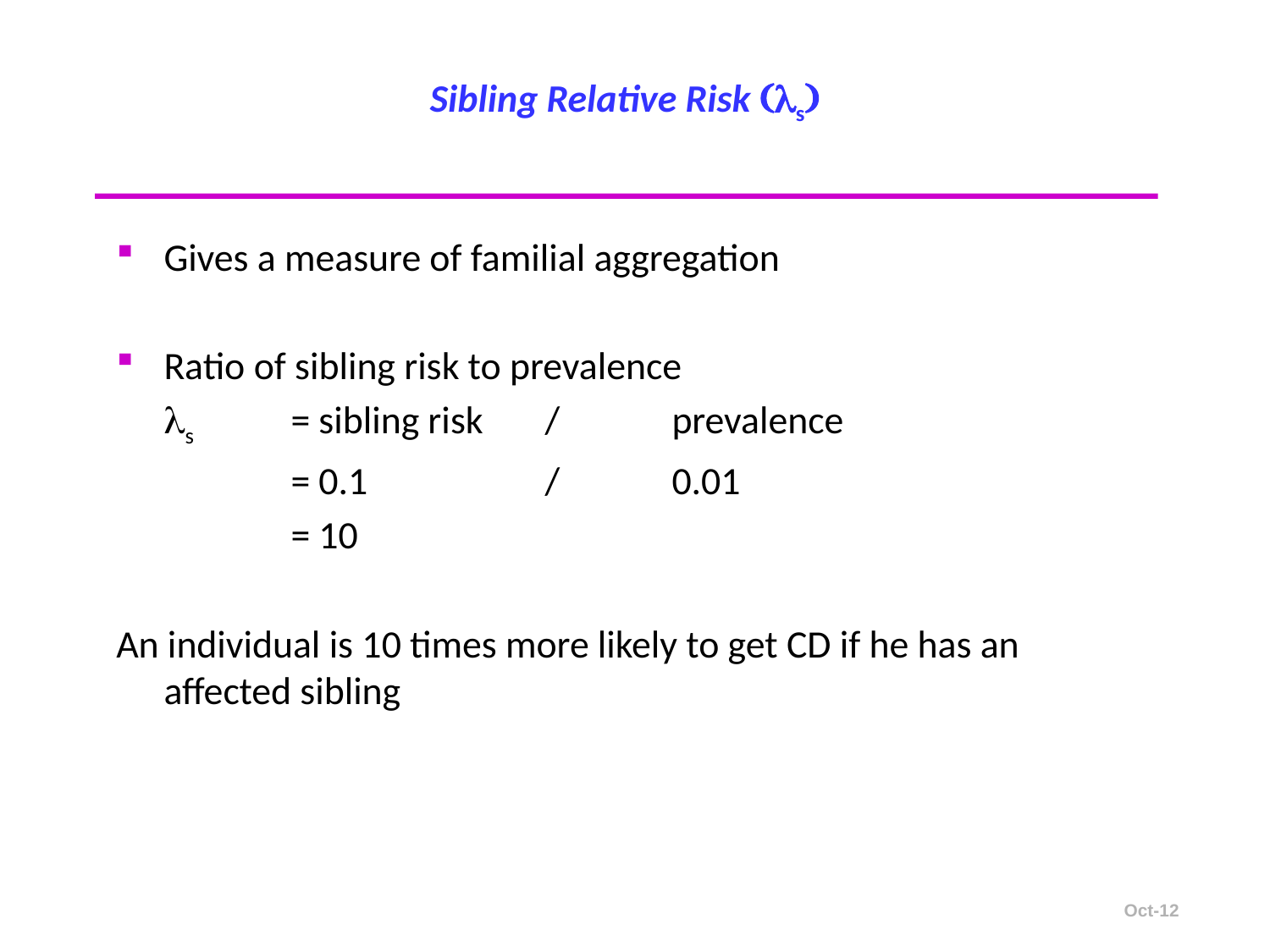

# Sibling Relative Risk (λs)
Gives a measure of familial aggregation

Ratio of sibling risk to prevalence
	λs 	= sibling risk	/	prevalence
		= 0.1		/	0.01
		= 10

An individual is 10 times more likely to get CD if he has an affected sibling
Oct-12